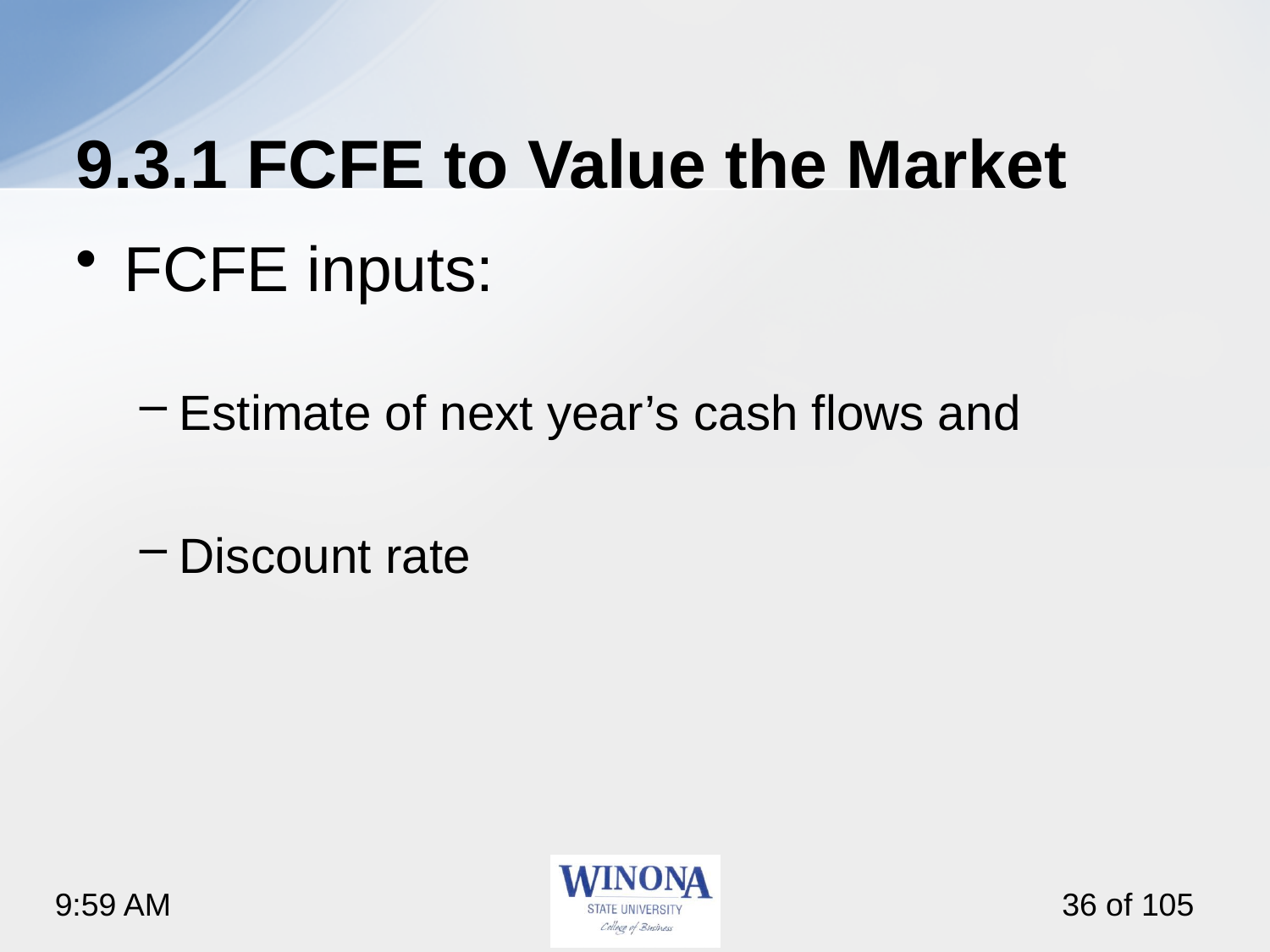

# 9.3.1 FCFE to Value the Market
FCFE inputs:

Estimate of next year’s cash flows and

Discount rate